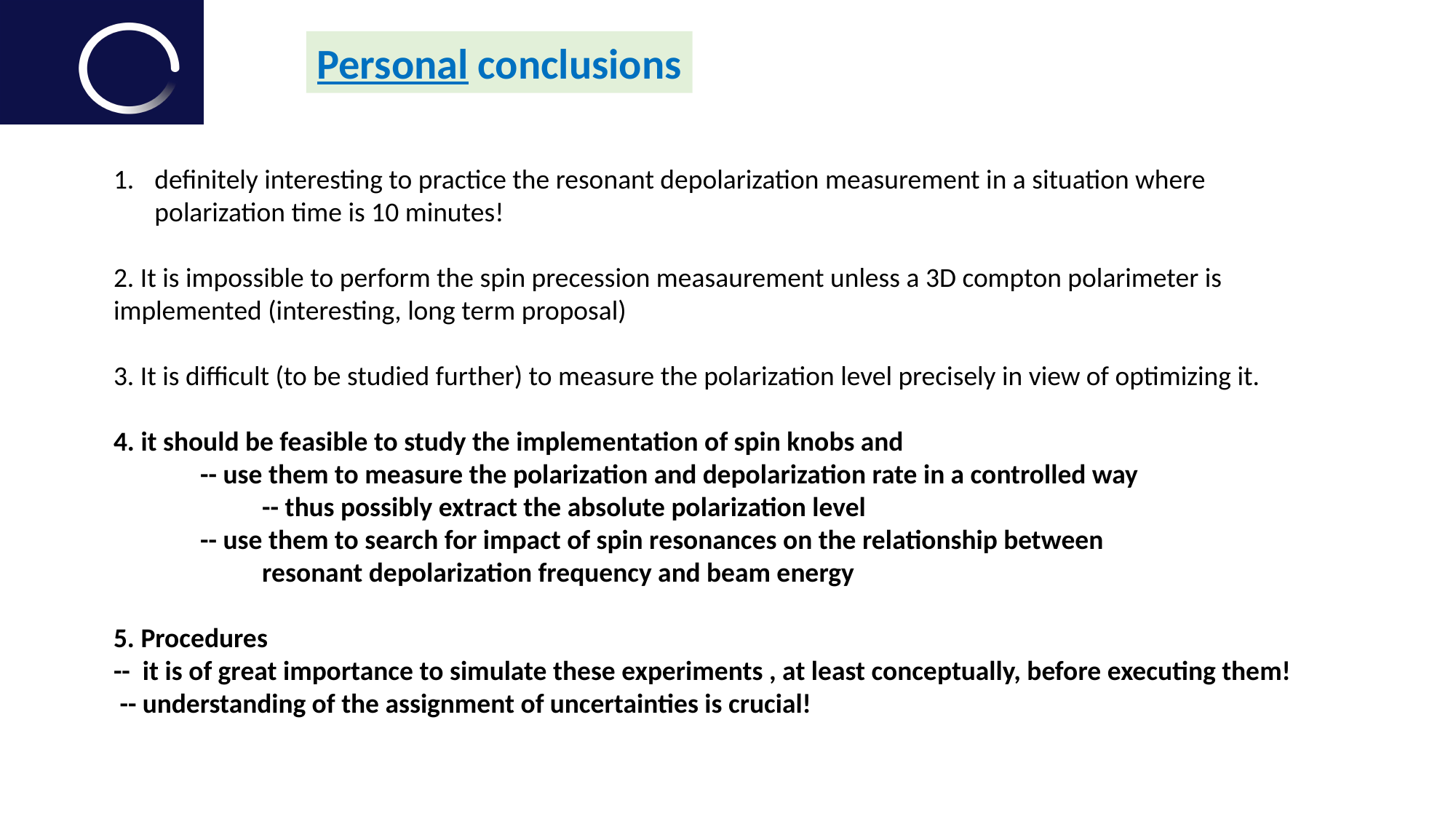

Personal conclusions
definitely interesting to practice the resonant depolarization measurement in a situation where polarization time is 10 minutes!

2. It is impossible to perform the spin precession measaurement unless a 3D compton polarimeter is implemented (interesting, long term proposal)

3. It is difficult (to be studied further) to measure the polarization level precisely in view of optimizing it.

4. it should be feasible to study the implementation of spin knobs and
              -- use them to measure the polarization and depolarization rate in a controlled way
                        -- thus possibly extract the absolute polarization level
              -- use them to search for impact of spin resonances on the relationship between
                        resonant depolarization frequency and beam energy

5. Procedures
--  it is of great importance to simulate these experiments , at least conceptually, before executing them!       -- understanding of the assignment of uncertainties is crucial!